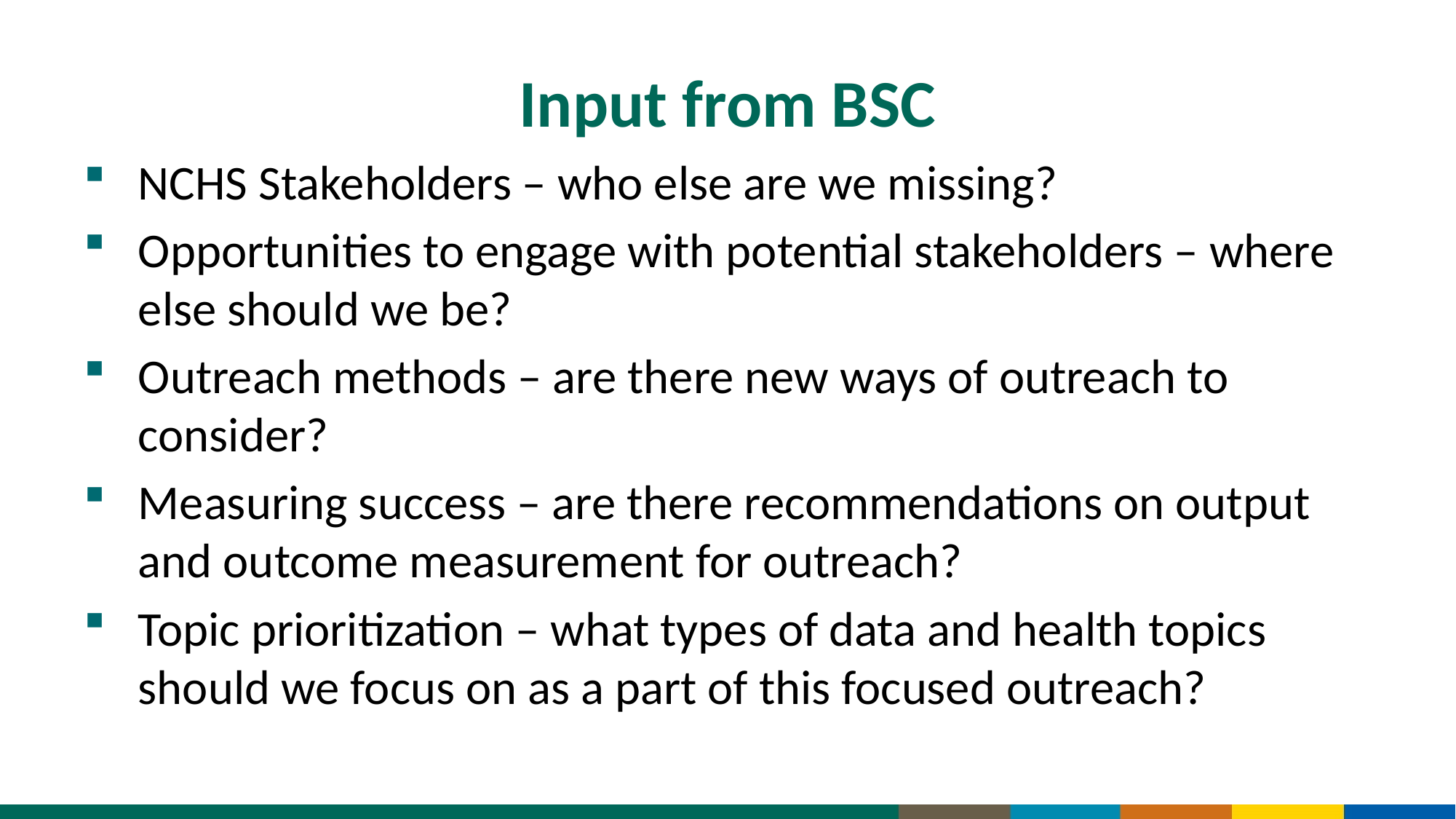

# Input from BSC
NCHS Stakeholders – who else are we missing?
Opportunities to engage with potential stakeholders – where else should we be?
Outreach methods – are there new ways of outreach to consider?
Measuring success – are there recommendations on output and outcome measurement for outreach?
Topic prioritization – what types of data and health topics should we focus on as a part of this focused outreach?